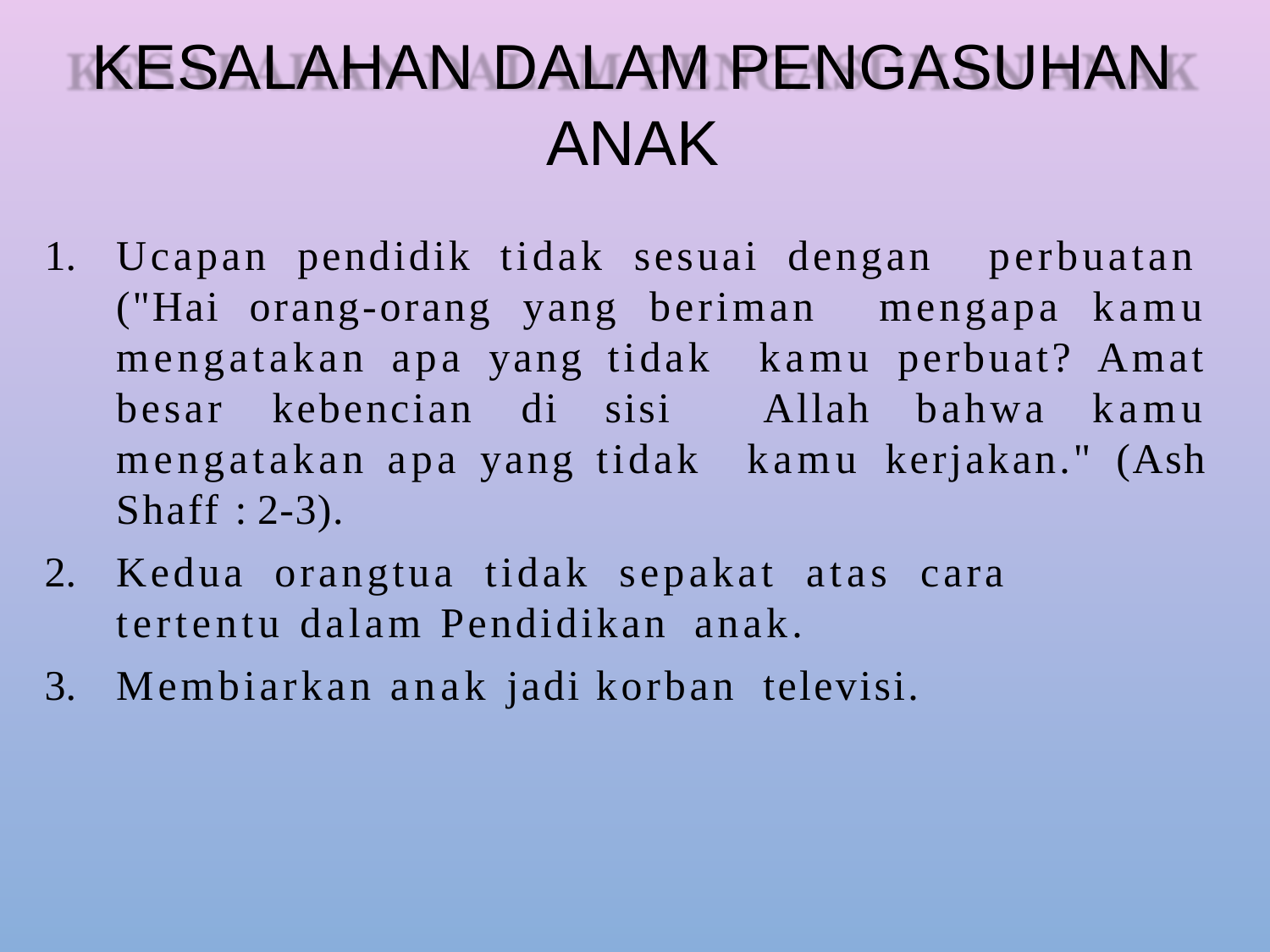

# KESALAHAN DALAM PENGASUHAN ANAK
Ucapan pendidik tidak sesuai dengan  perbuatan	("Hai orang-orang yang beriman  mengapa kamu mengatakan apa yang tidak  kamu perbuat? Amat besar kebencian di sisi  Allah bahwa kamu mengatakan apa yang tidak  kamu kerjakan." (Ash Shaff : 2-3).
Kedua orangtua tidak sepakat atas cara  tertentu dalam Pendidikan  anak.
Membiarkan anak jadi korban  televisi.